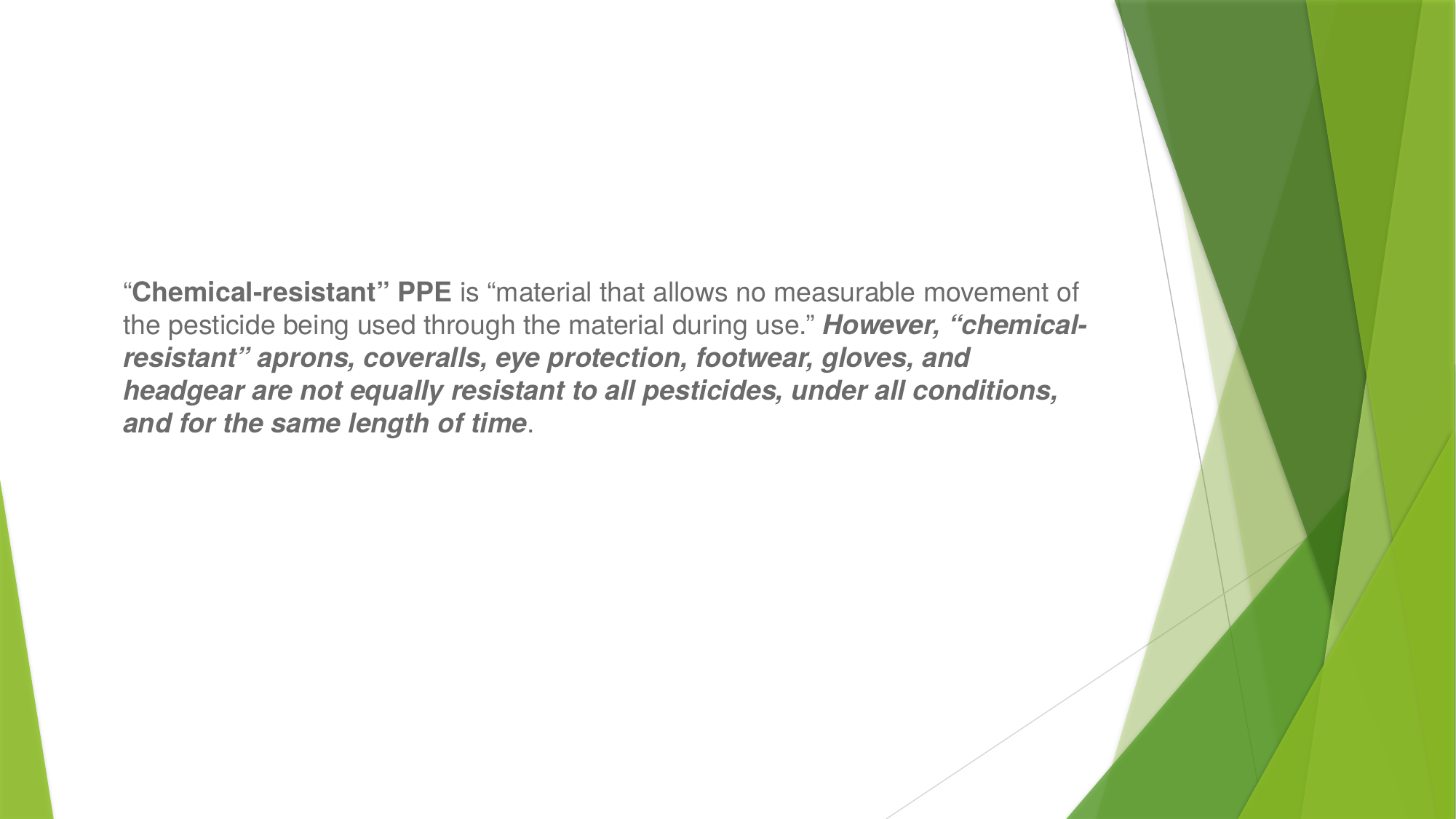

“Chemical-resistant” PPE is “material that allows no measurable movement of the pesticide being used through the material during use.” However, “chemical-resistant” aprons, coveralls, eye protection, footwear, gloves, and headgear are not equally resistant to all pesticides, under all conditions, and for the same length of time.